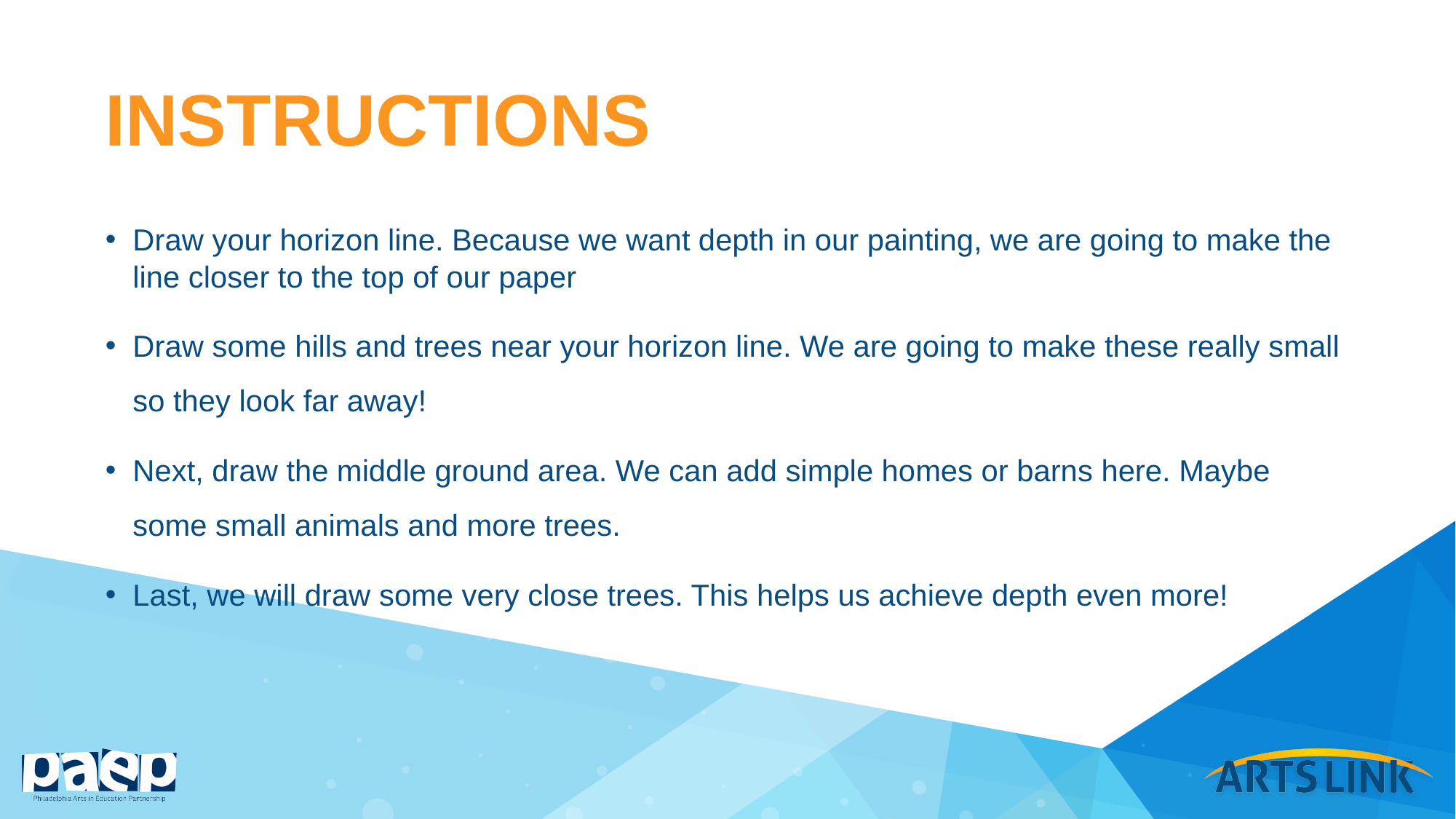

# instructions
Draw your horizon line. Because we want depth in our painting, we are going to make the line closer to the top of our paper
Draw some hills and trees near your horizon line. We are going to make these really small so they look far away!
Next, draw the middle ground area. We can add simple homes or barns here. Maybe some small animals and more trees.
Last, we will draw some very close trees. This helps us achieve depth even more!